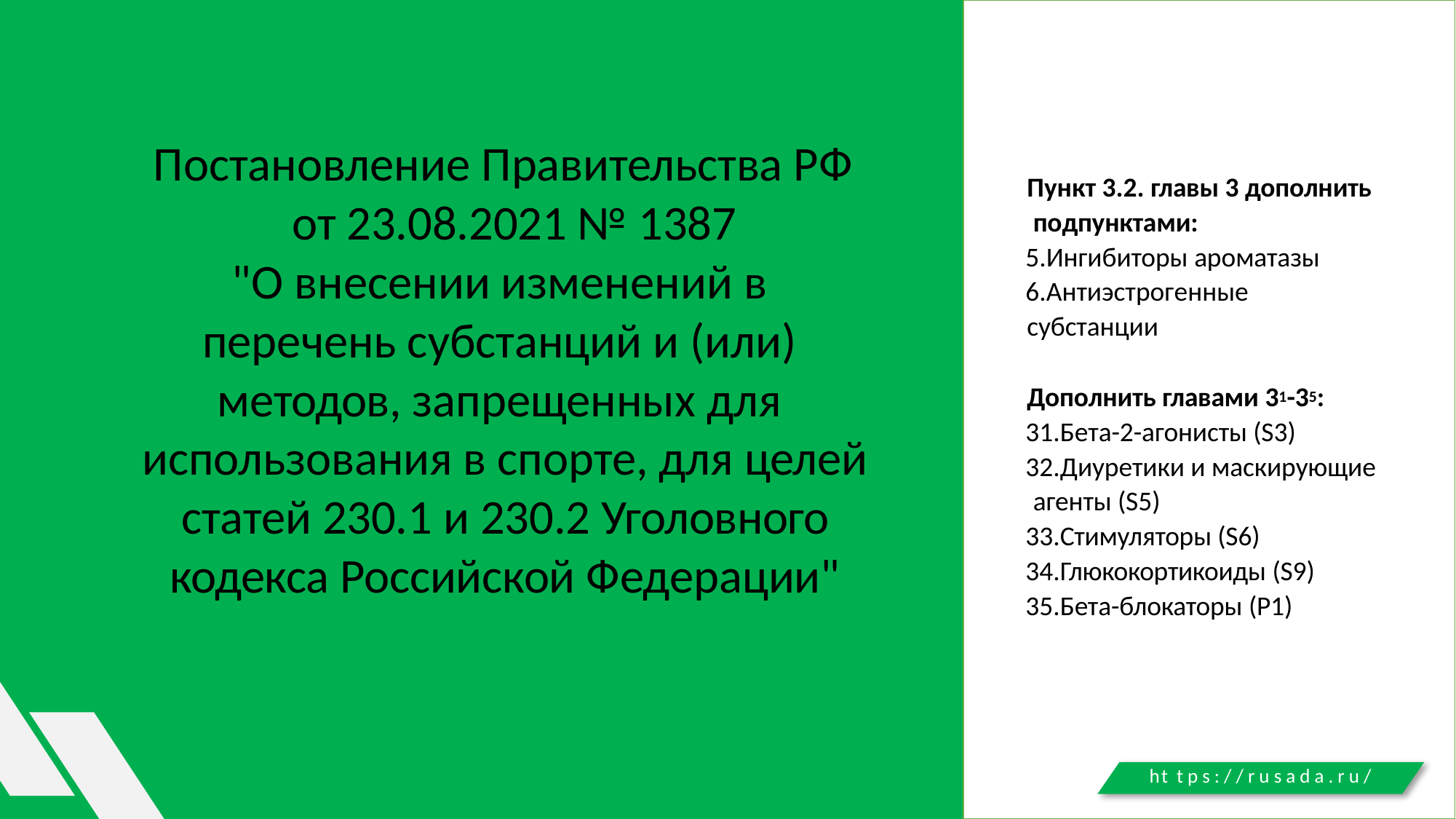

# Постановление Правительства РФ  от 23.08.2021 № 1387
Пункт 3.2. главы 3 дополнить  подпунктами:
Ингибиторы ароматазы
Антиэстрогенные  субстанции
"О внесении изменений в  перечень субстанций и (или)  методов, запрещенных для  использования в спорте, для целей  статей 230.1 и 230.2 Уголовного  кодекса Российской Федерации"
Дополнить главами 31-35:
Бета-2-агонисты (S3)
Диуретики и маскирующие  агенты (S5)
Стимуляторы (S6)
Глюкокортикоиды (S9)
Бета-блокаторы (P1)

ht t p s : / / r u s a d a . r u /